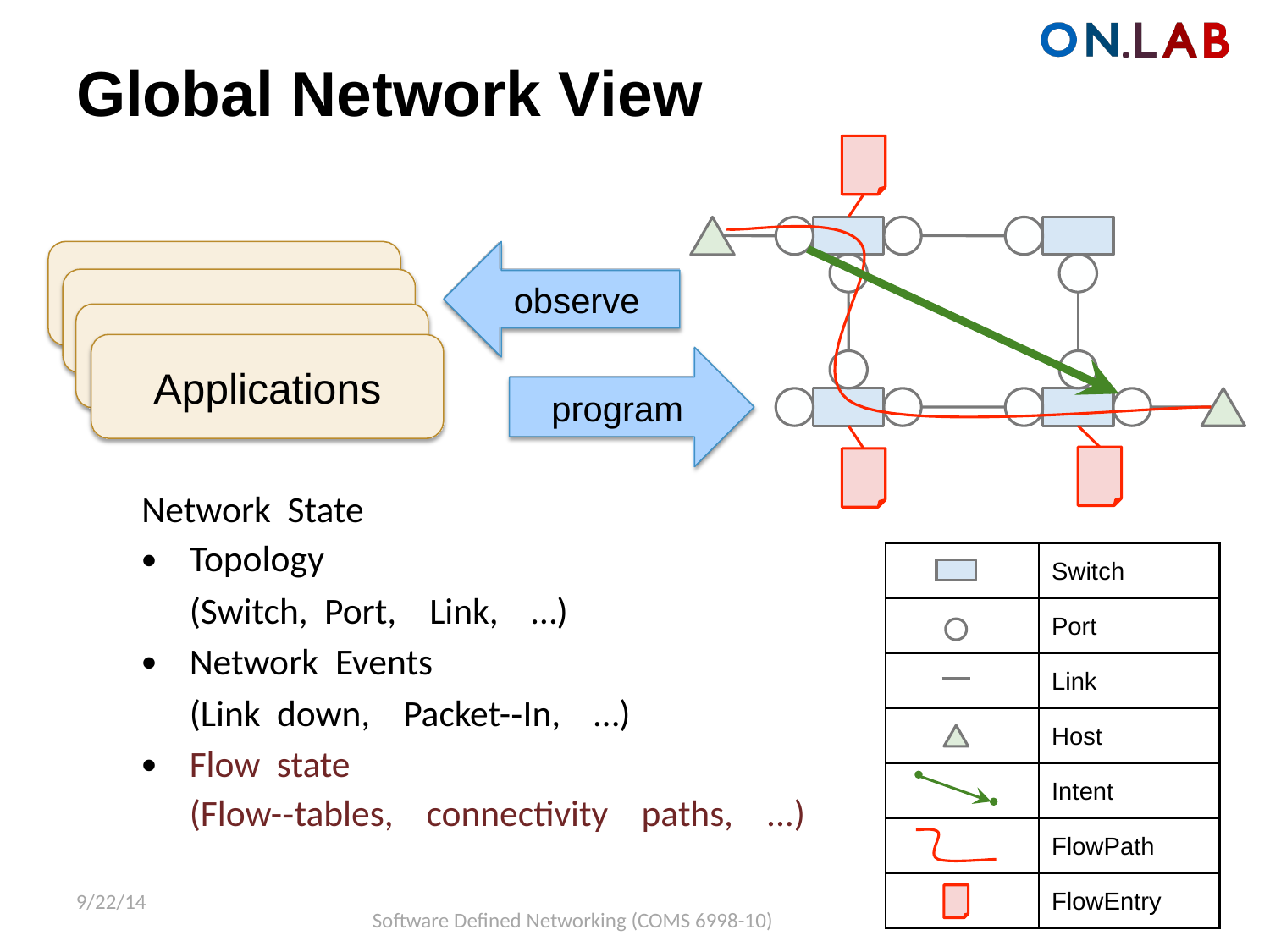

Global Network View

Applications

observe

Applications

Applications

Applications

program

Network  State

•
Topology
(Switch,  Port,    Link,    …)
Network  Events
(Link  down,    Packet-­‐In,    …)
Flow  state
(Flow-­‐tables,    connectivity    paths,    ...)

Switch

Port

•

Link

Host

•

Intent

FlowPath

FlowEntry
9/22/14

Software Defined Networking (COMS 6998-10)